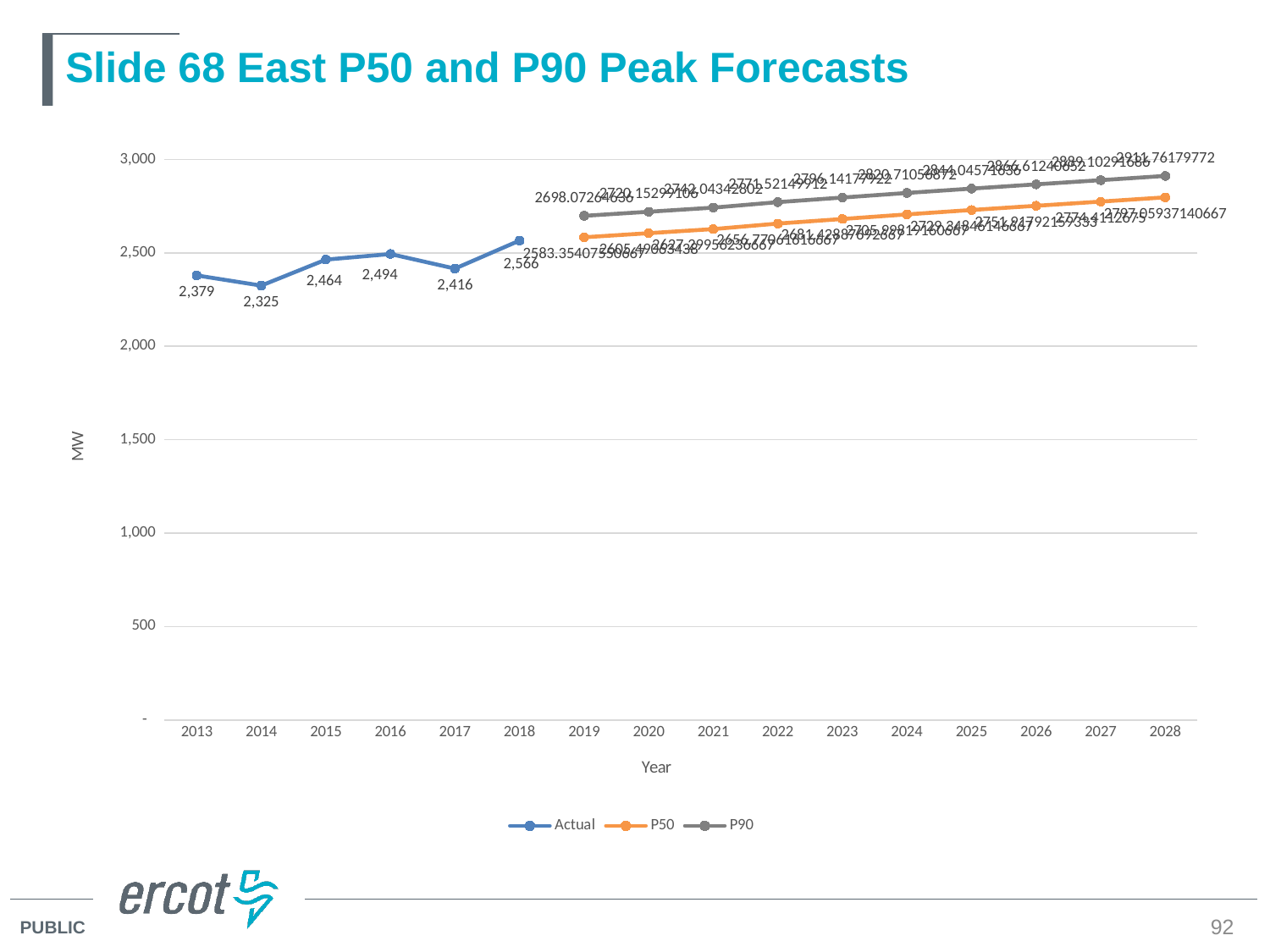

# Slide 68 East P50 and P90 Peak Forecasts

### Chart

| Category | Actual | P50 | P90 |
|---|---|---|---|
| 2013 | 2379.3415594792996 | None | None |
| 2014 | 2324.9016427389292 | None | None |
| 2015 | 2463.955635471398 | None | None |
| 2016 | 2493.828673143274 | None | None |
| 2017 | 2415.876696 | None | None |
| 2018 | 2565.663062 | None | None |
| 2019 | None | 2583.354075506666 | 2698.07264636 |
| 2020 | None | 2605.49063438 | 2720.1529910599997 |
| 2021 | None | 2627.2995623666666 | 2742.0434280199997 |
| 2022 | None | 2656.770616166666 | 2771.52149912 |
| 2023 | None | 2681.428876926666 | 2796.14177922 |
| 2024 | None | 2705.998191606667 | 2820.71056872 |
| 2025 | None | 2729.348461466667 | 2844.04571636 |
| 2026 | None | 2751.9179215933327 | 2866.61240652 |
| 2027 | None | 2774.4112674999997 | 2889.10291686 |
| 2028 | None | 2797.0593714066663 | 2911.76179772 |
92